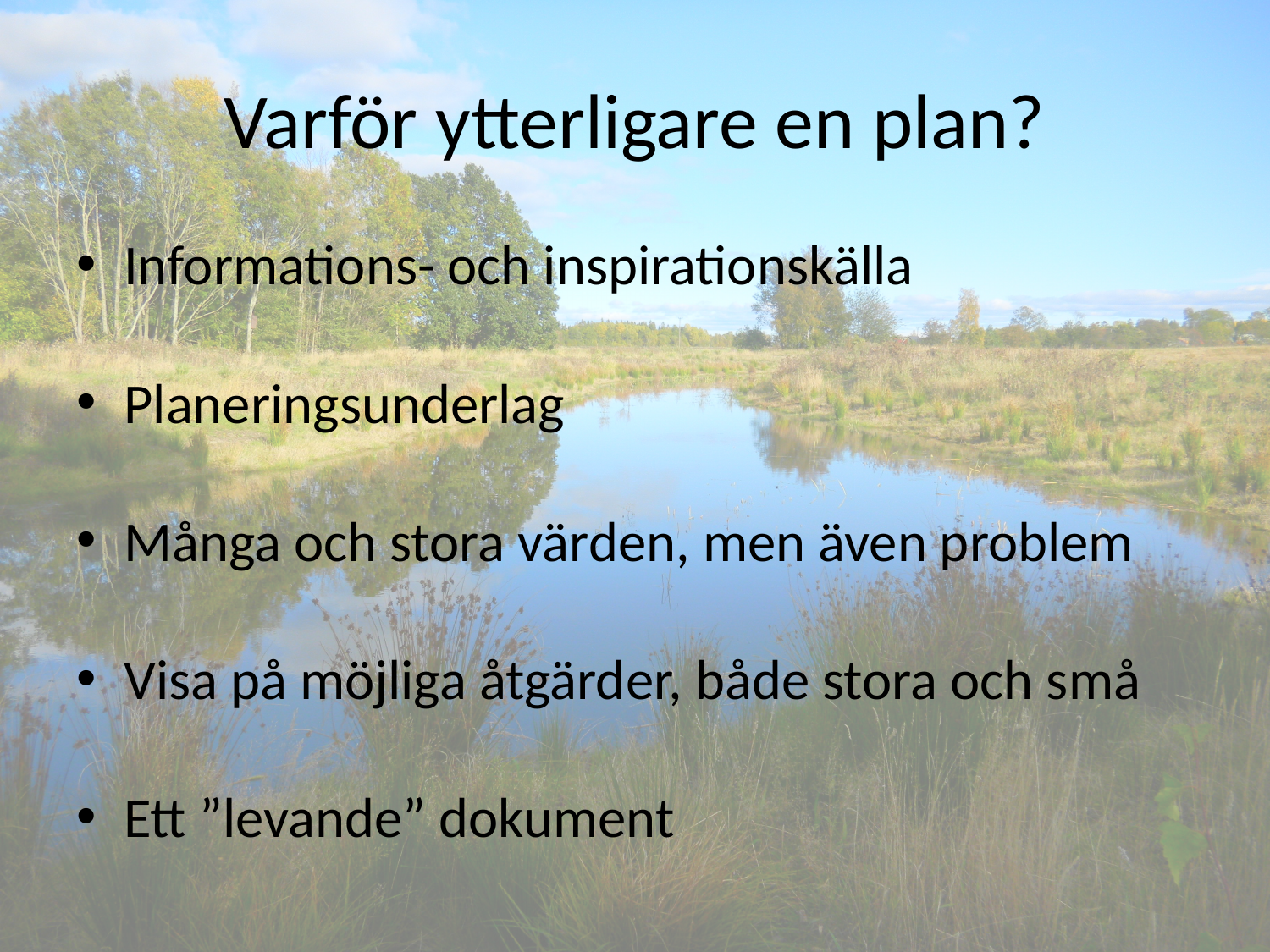

# Varför ytterligare en plan?
Informations- och inspirationskälla

Planeringsunderlag

Många och stora värden, men även problem

Visa på möjliga åtgärder, både stora och små

Ett ”levande” dokument